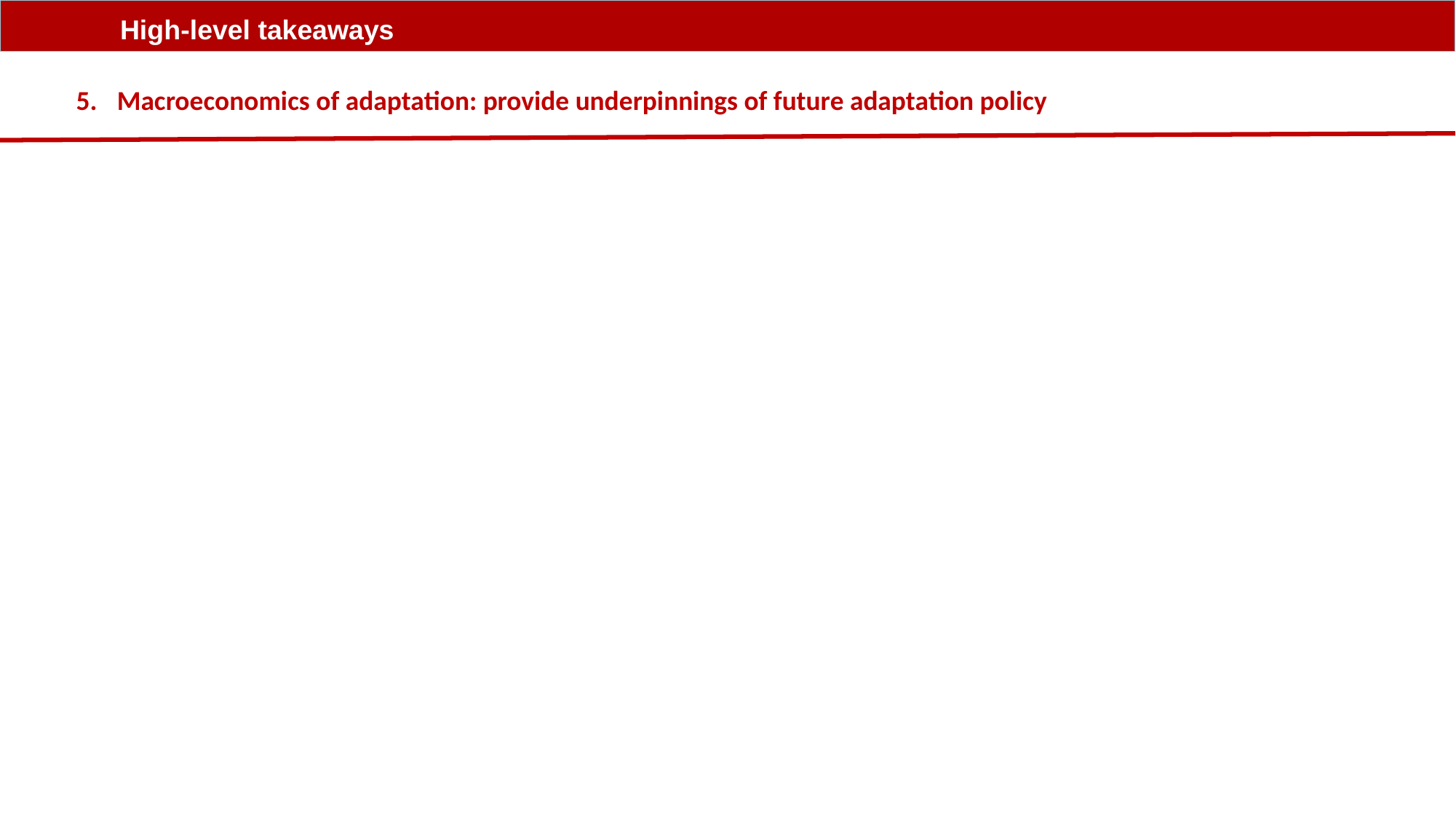

High-level takeaways

Macroeconomics of adaptation: provide underpinnings of future adaptation policy